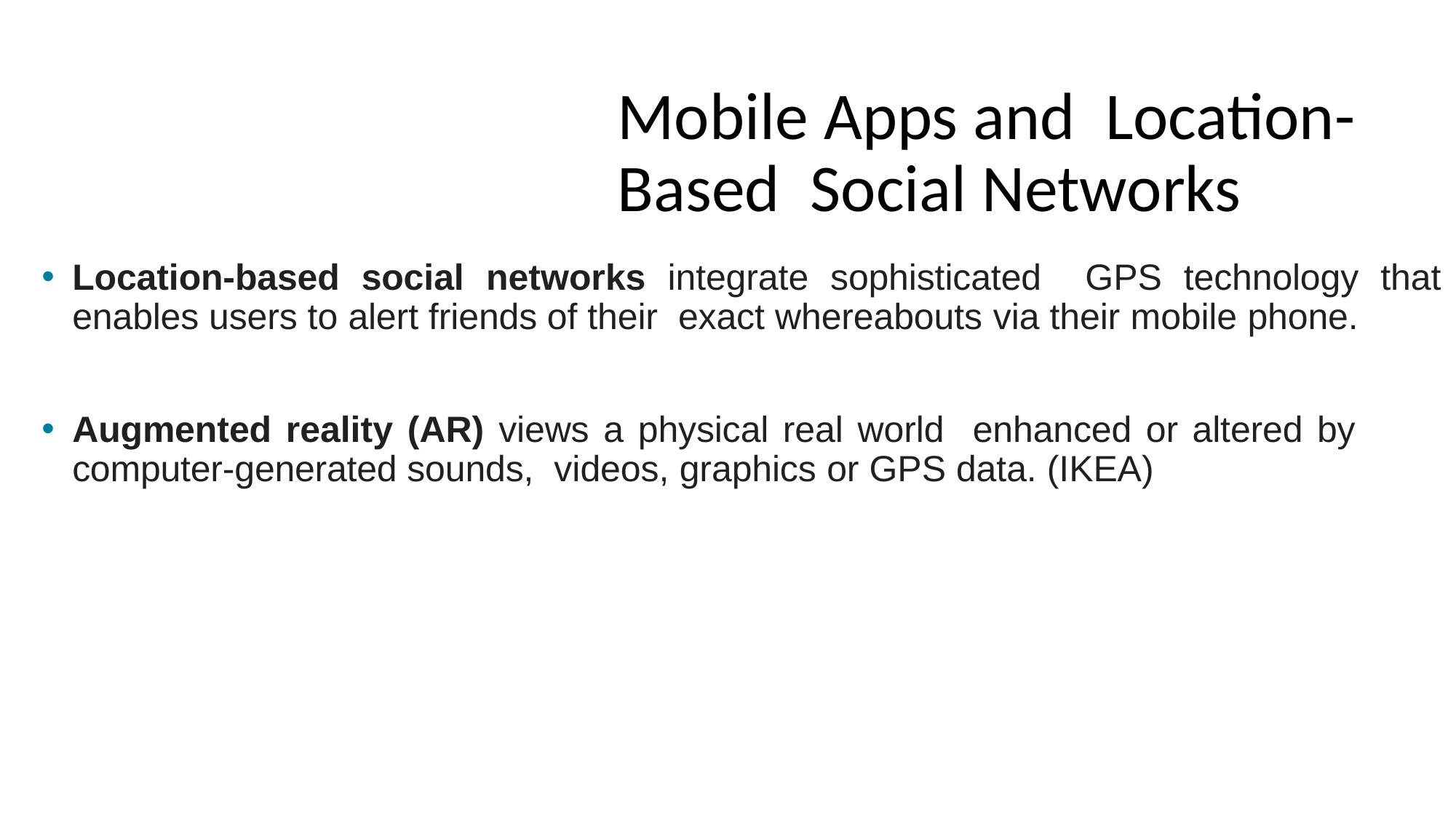

# Mobile Apps and  Location-Based  Social Networks
Location-based social networks integrate sophisticated  GPS technology that enables users to alert friends of their  exact whereabouts via their mobile phone.

Augmented reality (AR) views a physical real world  enhanced or altered by computer-generated sounds,  videos, graphics or GPS data. (IKEA)